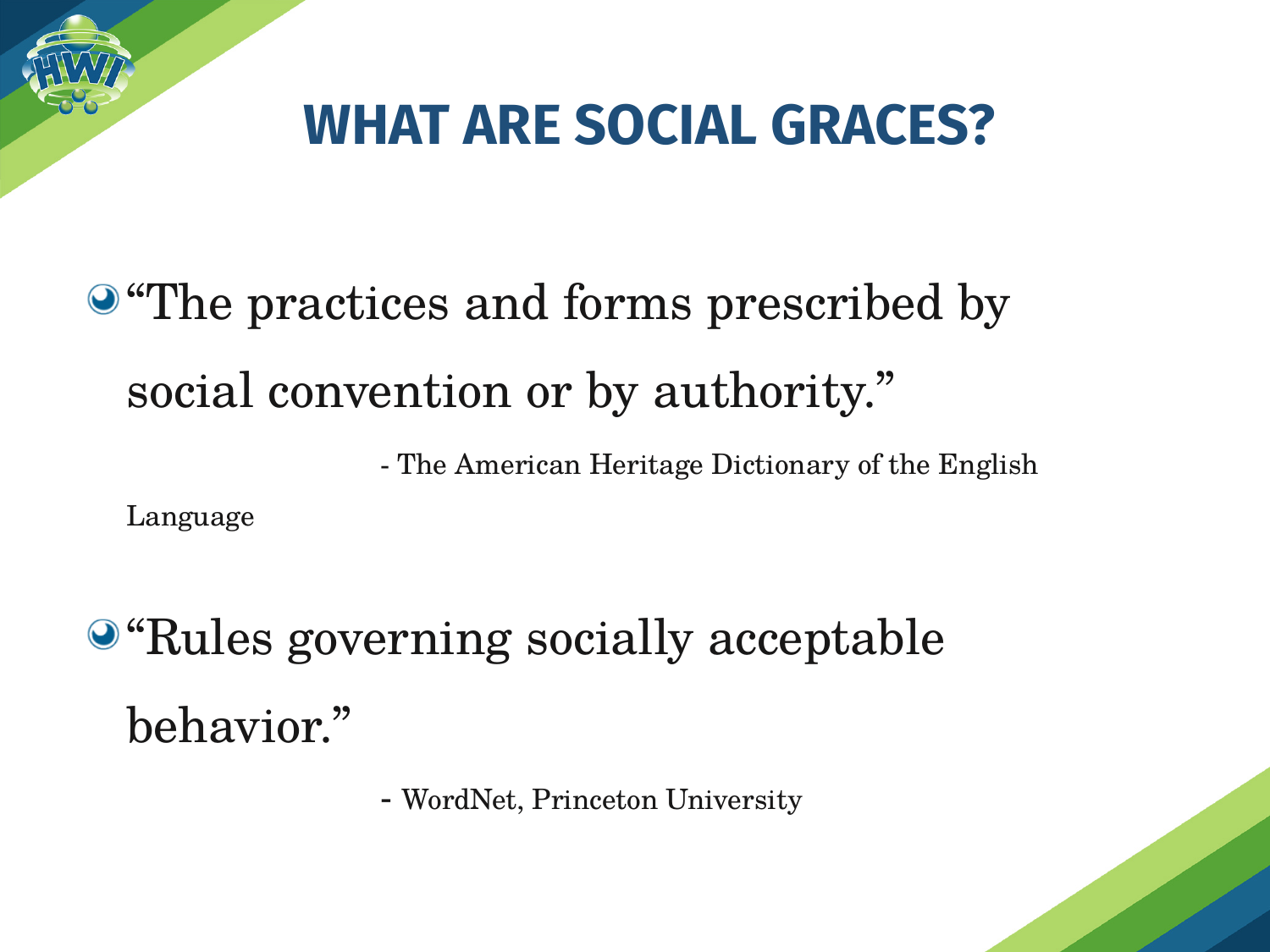

# What are Social Graces?

“The practices and forms prescribed by social convention or by authority.”
		- The American Heritage Dictionary of the English Language
“Rules governing socially acceptable behavior.”
		- WordNet, Princeton University